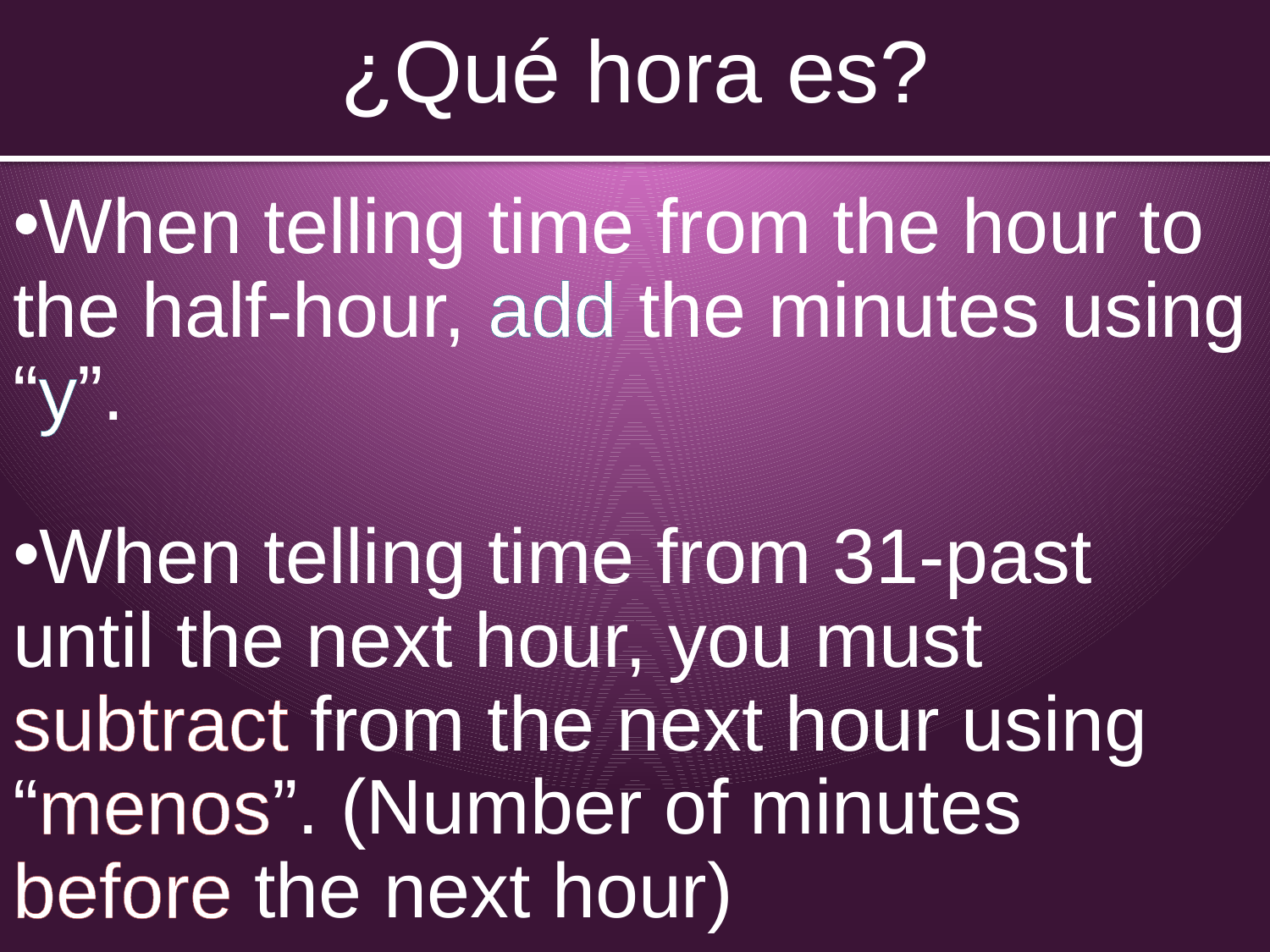

# ¿Qué hora es?
When telling time from the hour to the half-hour, add the minutes using “y”.
When telling time from 31-past until the next hour, you must subtract from the next hour using “menos”. (Number of minutes before the next hour)